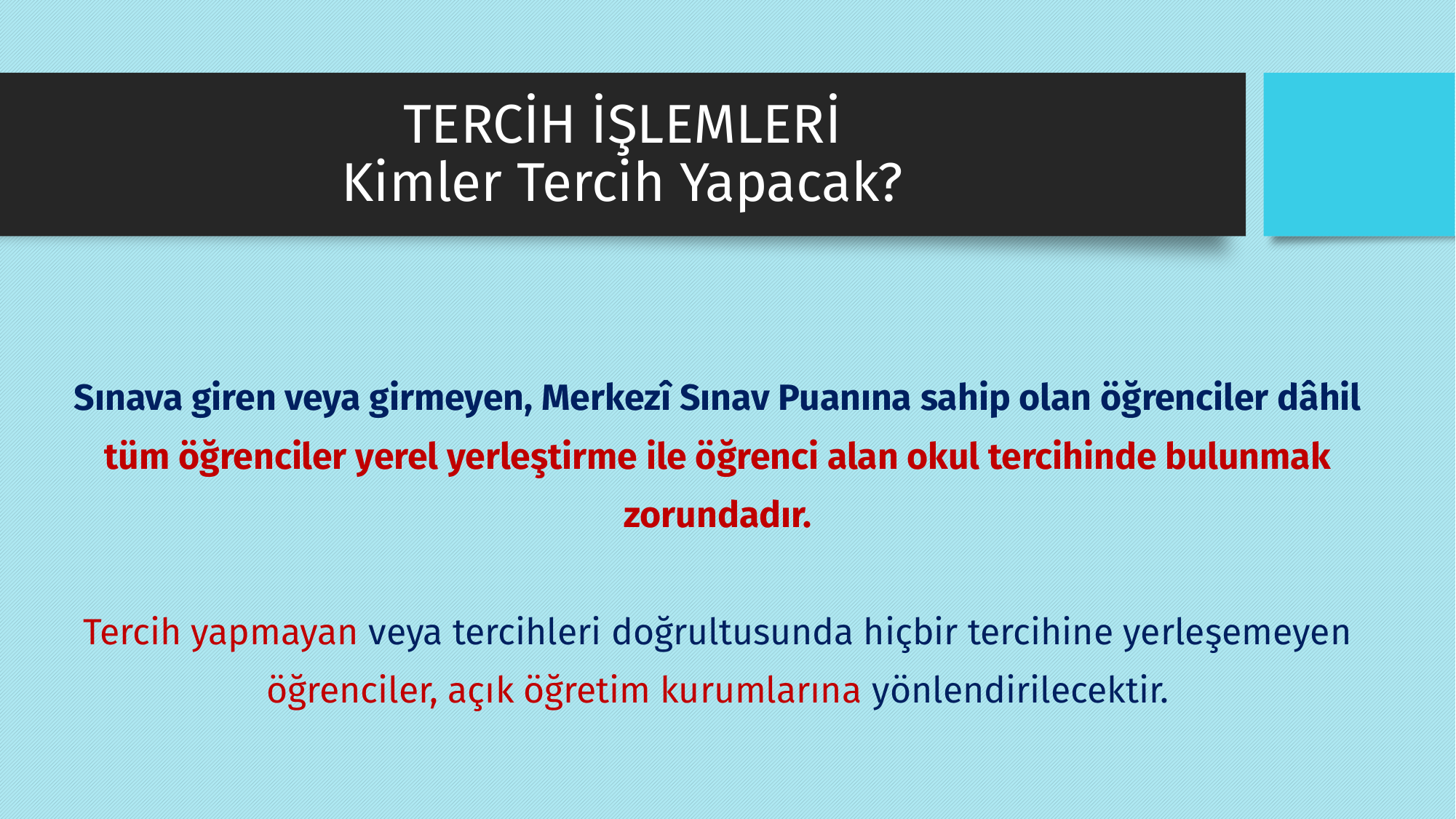

# TERCİH İŞLEMLERİ Kimler Tercih Yapacak?
Sınava giren veya girmeyen, Merkezî Sınav Puanına sahip olan öğrenciler dâhil tüm öğrenciler yerel yerleştirme ile öğrenci alan okul tercihinde bulunmak zorundadır.

Tercih yapmayan veya tercihleri doğrultusunda hiçbir tercihine yerleşemeyen öğrenciler, açık öğretim kurumlarına yönlendirilecektir.